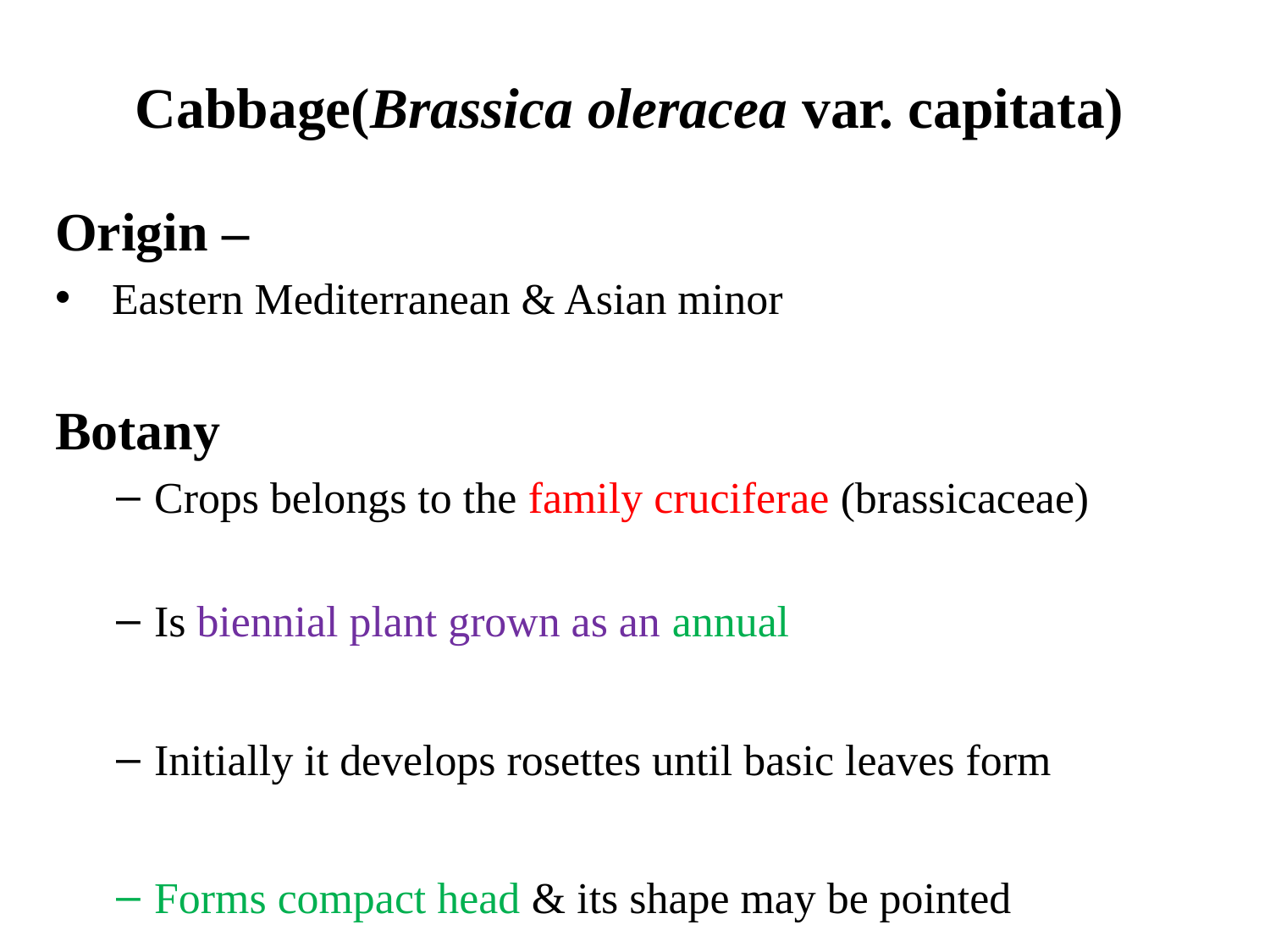

# Cabbage(Brassica oleracea var. capitata)
Origin –
 Eastern Mediterranean & Asian minor

Botany
Crops belongs to the family cruciferae (brassicaceae)

Is biennial plant grown as an annual

Initially it develops rosettes until basic leaves form

Forms compact head & its shape may be pointed